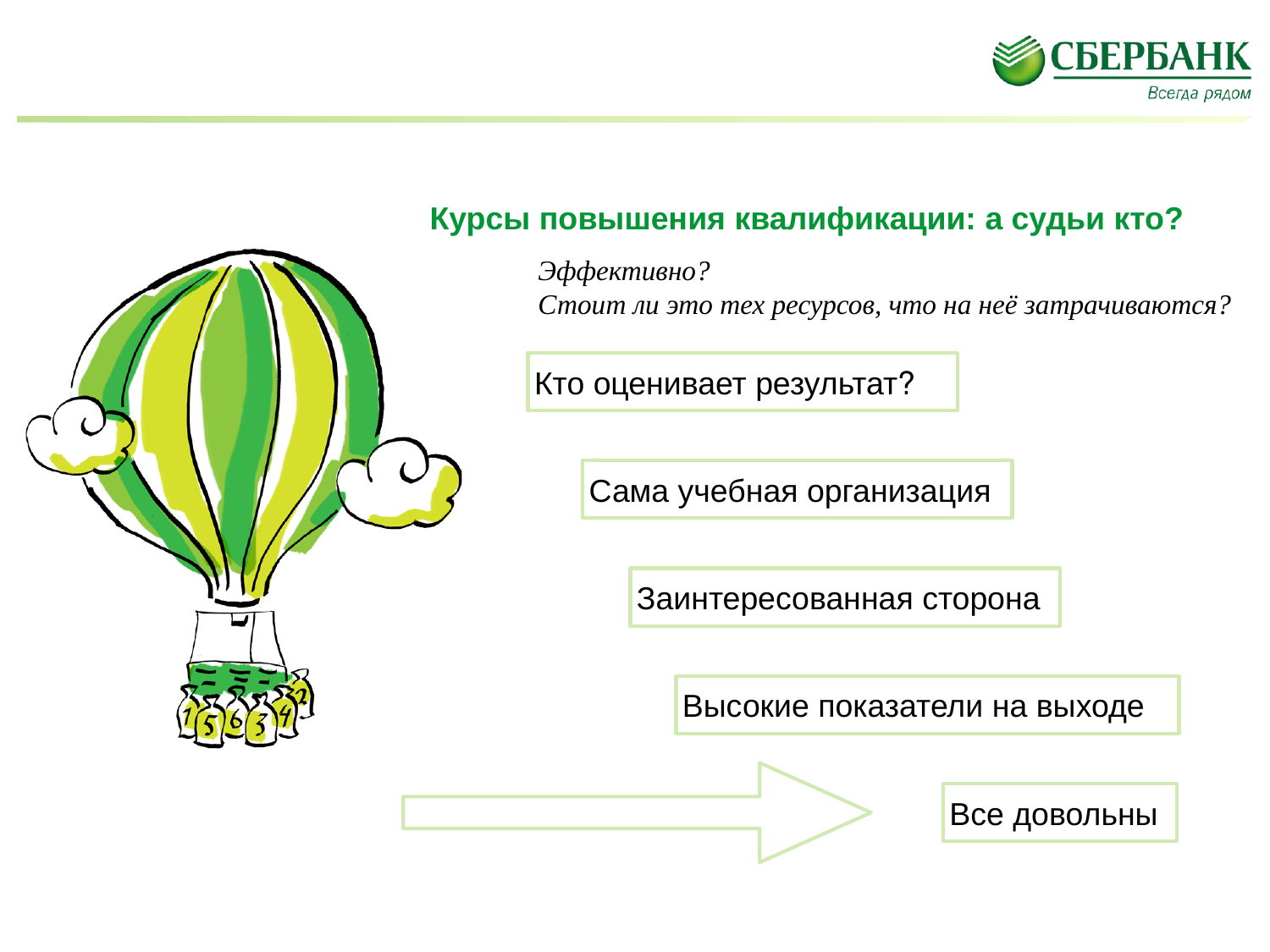

Курсы повышения квалификации: а судьи кто?
Эффективно?
Стоит ли это тех ресурсов, что на неё затрачиваются?

Кто оценивает результат?

Сама учебная организация

Заинтересованная сторона

Высокие показатели на выходе

Все довольны